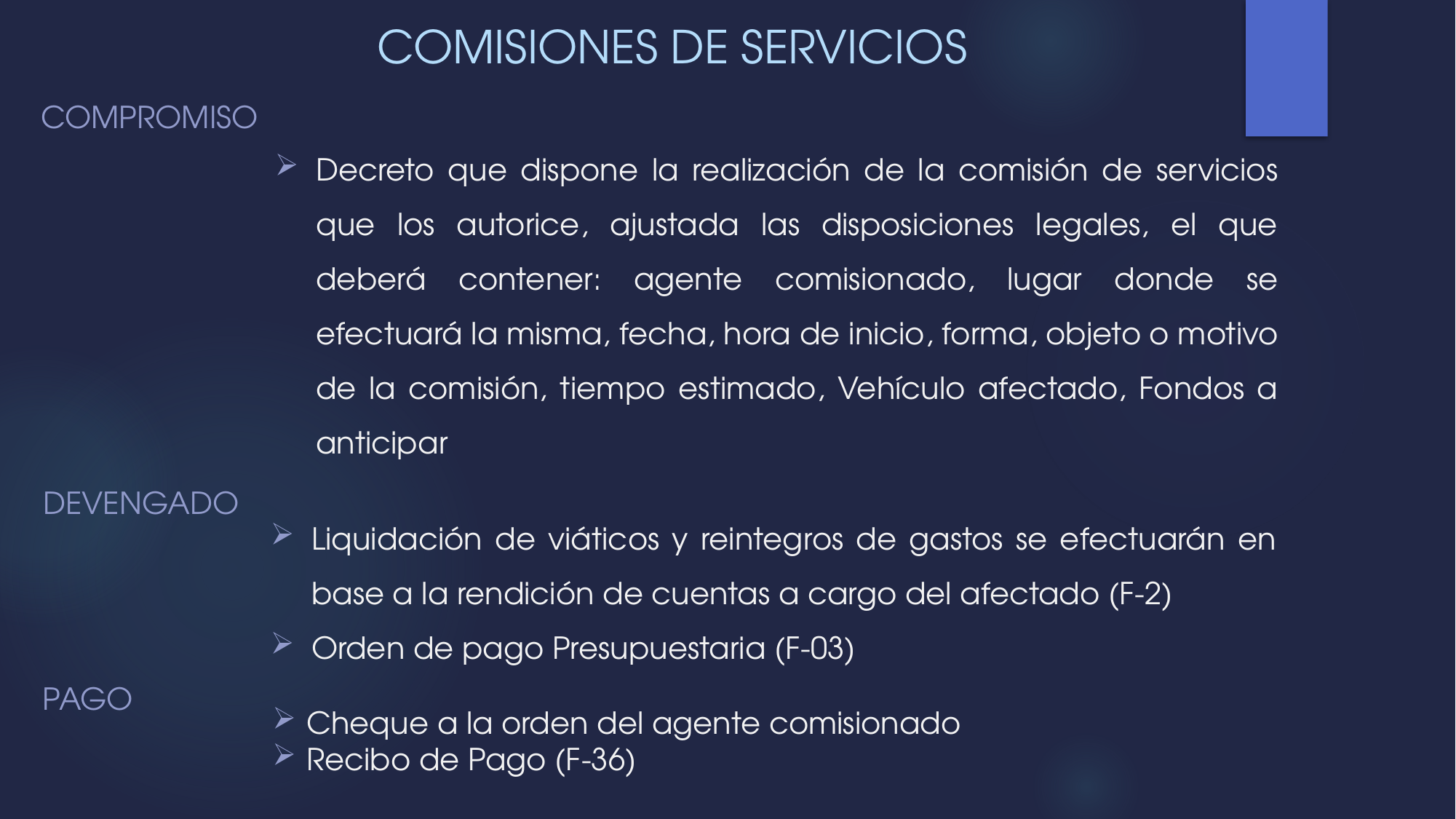

# COMISIONES DE SERVICIOS
COMPROMISO
Decreto que dispone la realización de la comisión de servicios que los autorice, ajustada las disposiciones legales, el que deberá contener: agente comisionado, lugar donde se efectuará la misma, fecha, hora de inicio, forma, objeto o motivo de la comisión, tiempo estimado, Vehículo afectado, Fondos a anticipar
DEVENGADO
Liquidación de viáticos y reintegros de gastos se efectuarán en base a la rendición de cuentas a cargo del afectado (F-2)
Orden de pago Presupuestaria (F-03)
PAGO
Cheque a la orden del agente comisionado
Recibo de Pago (F-36)